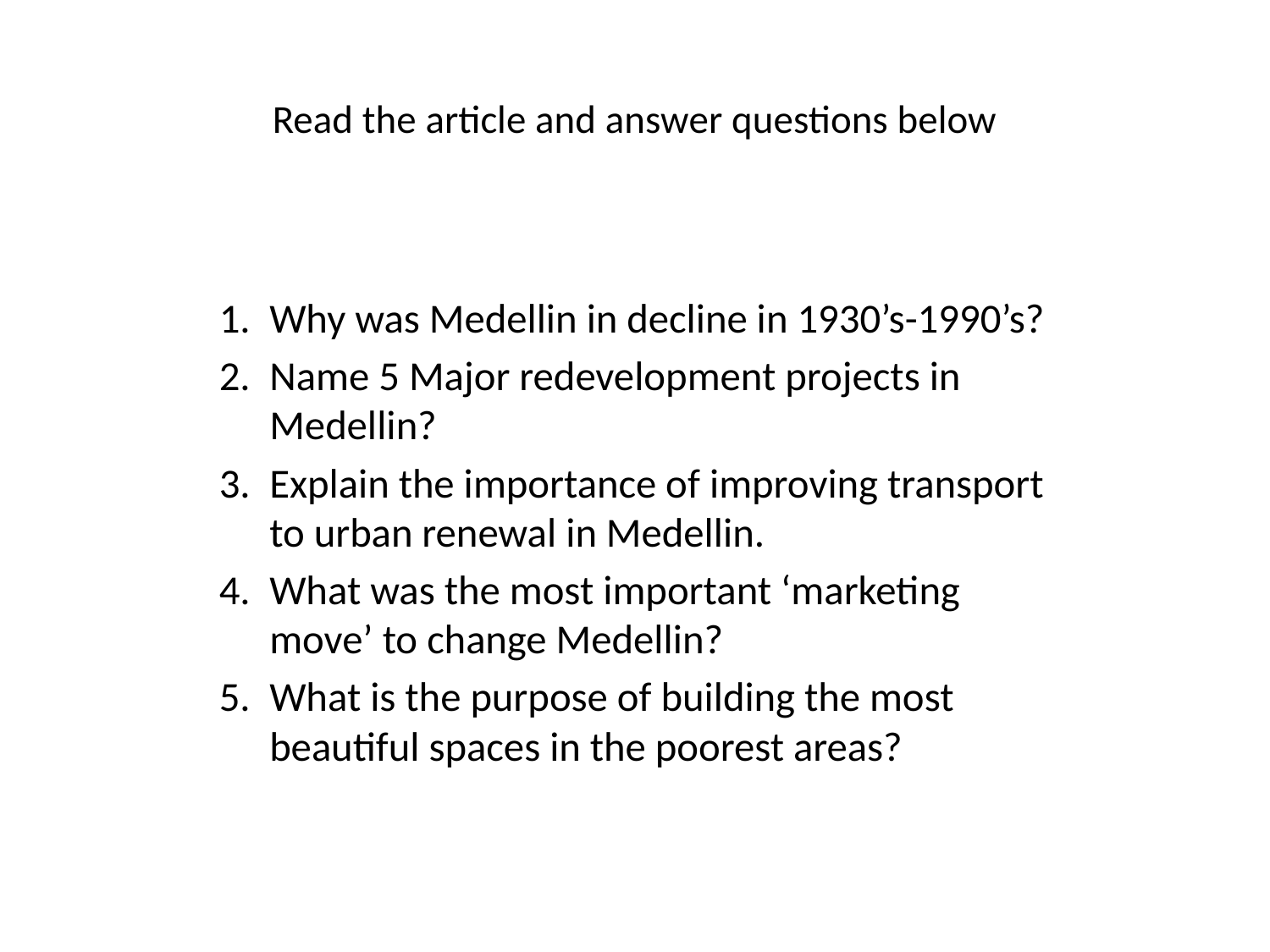

# Read the article and answer questions below
Why was Medellin in decline in 1930’s-1990’s?
Name 5 Major redevelopment projects in Medellin?
Explain the importance of improving transport to urban renewal in Medellin.
What was the most important ‘marketing move’ to change Medellin?
What is the purpose of building the most beautiful spaces in the poorest areas?